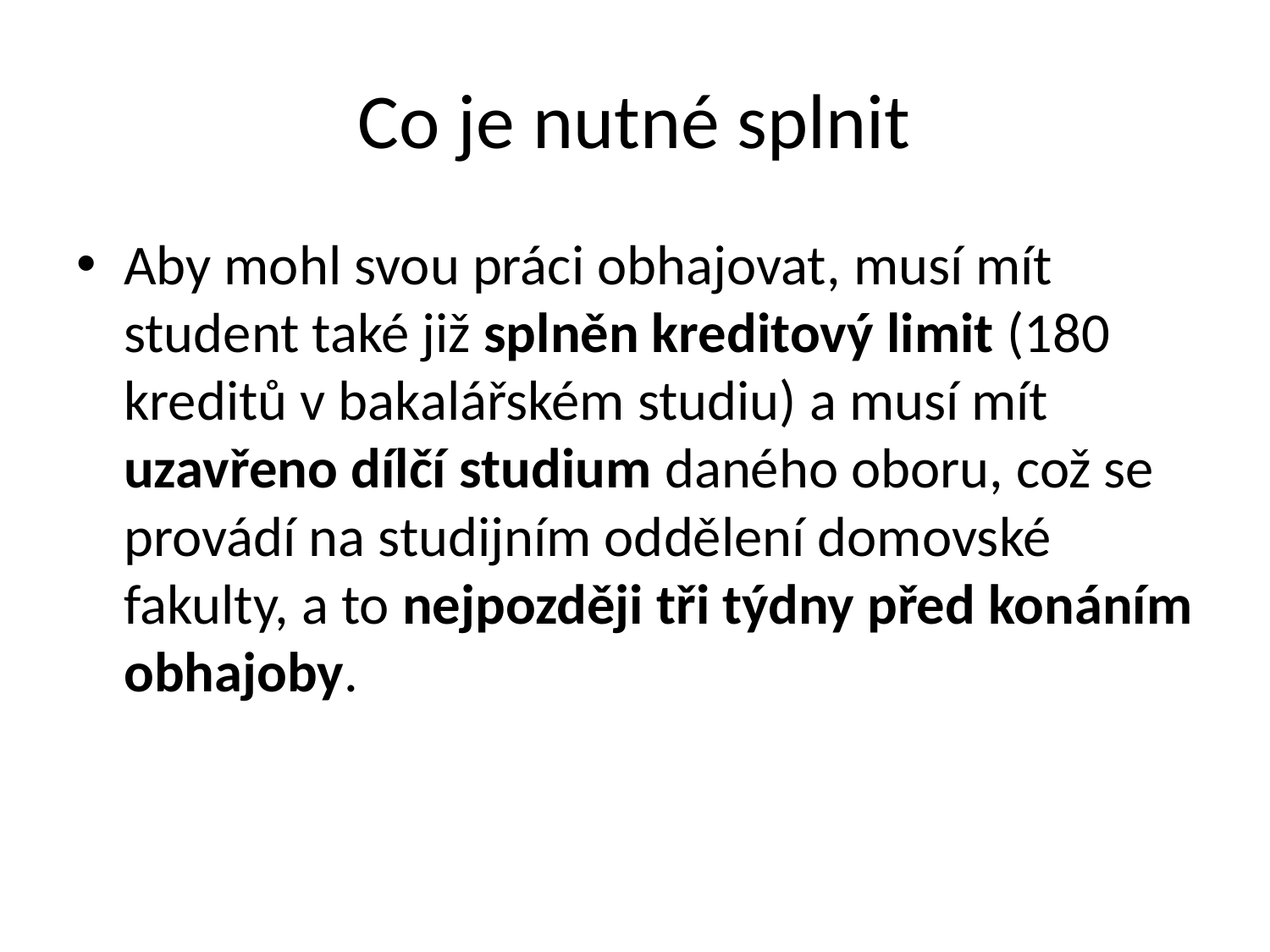

# Co je nutné splnit
Aby mohl svou práci obhajovat, musí mít student také již splněn kreditový limit (180 kreditů v bakalářském studiu) a musí mít uzavřeno dílčí studium daného oboru, což se provádí na studijním oddělení domovské fakulty, a to nejpozději tři týdny před konáním obhajoby.